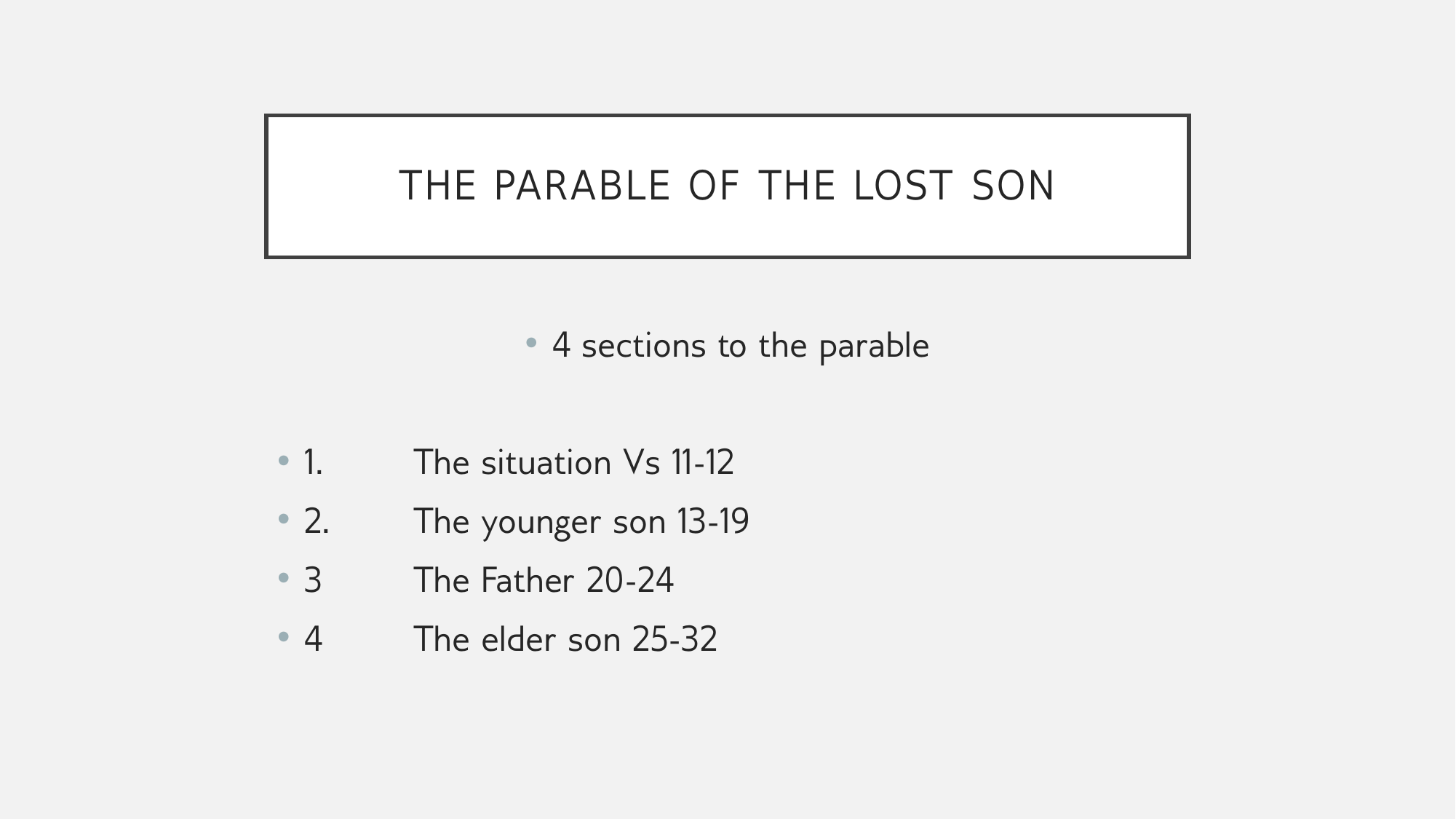

# The Parable of the lost son
4 sections to the parable

1.	The situation Vs 11-12
2.	The younger son 13-19
3	The Father 20-24
4	The elder son 25-32